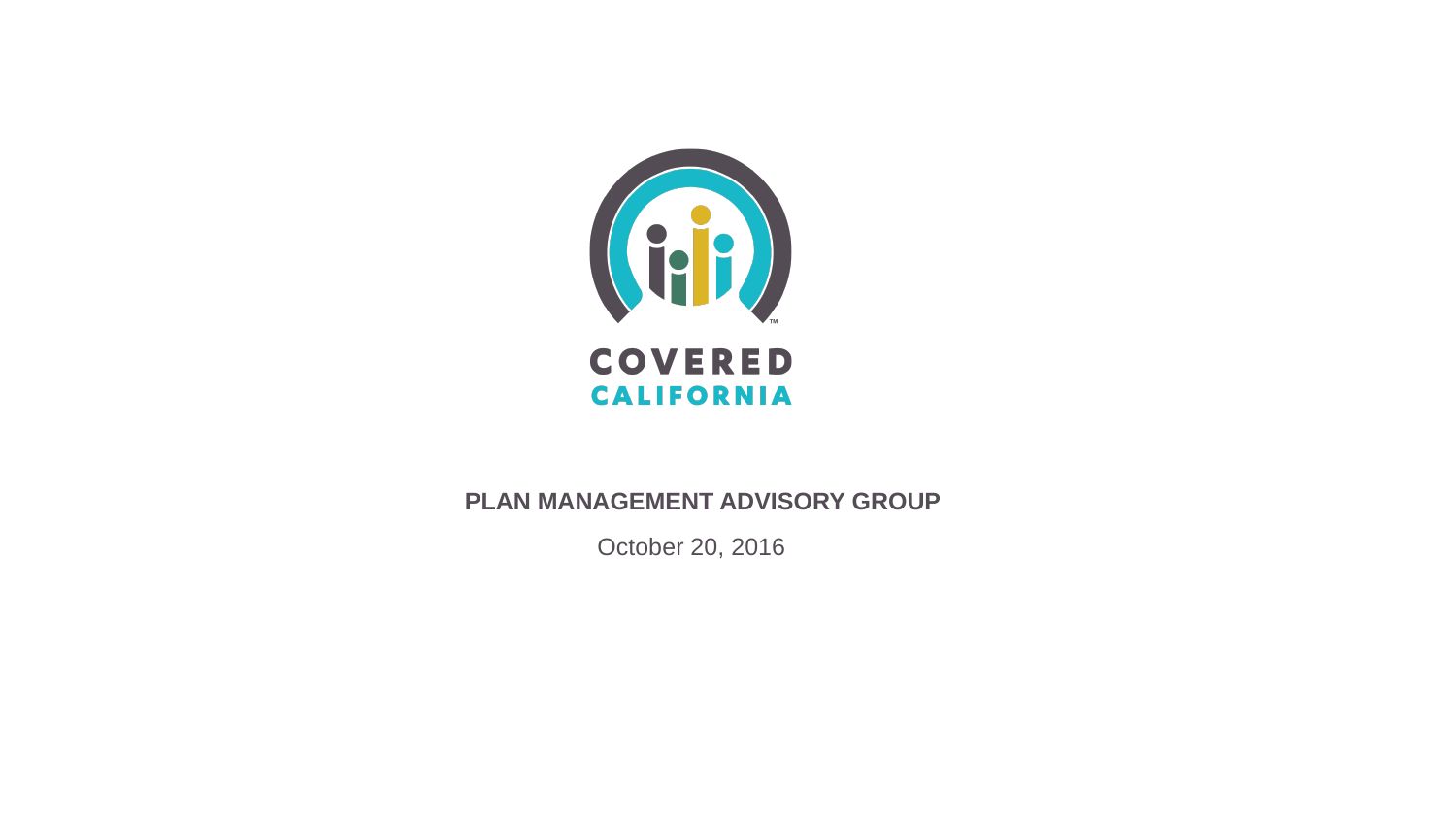

# PLAN MANAGEMENT ADVISORY GROUP
October 20, 2016